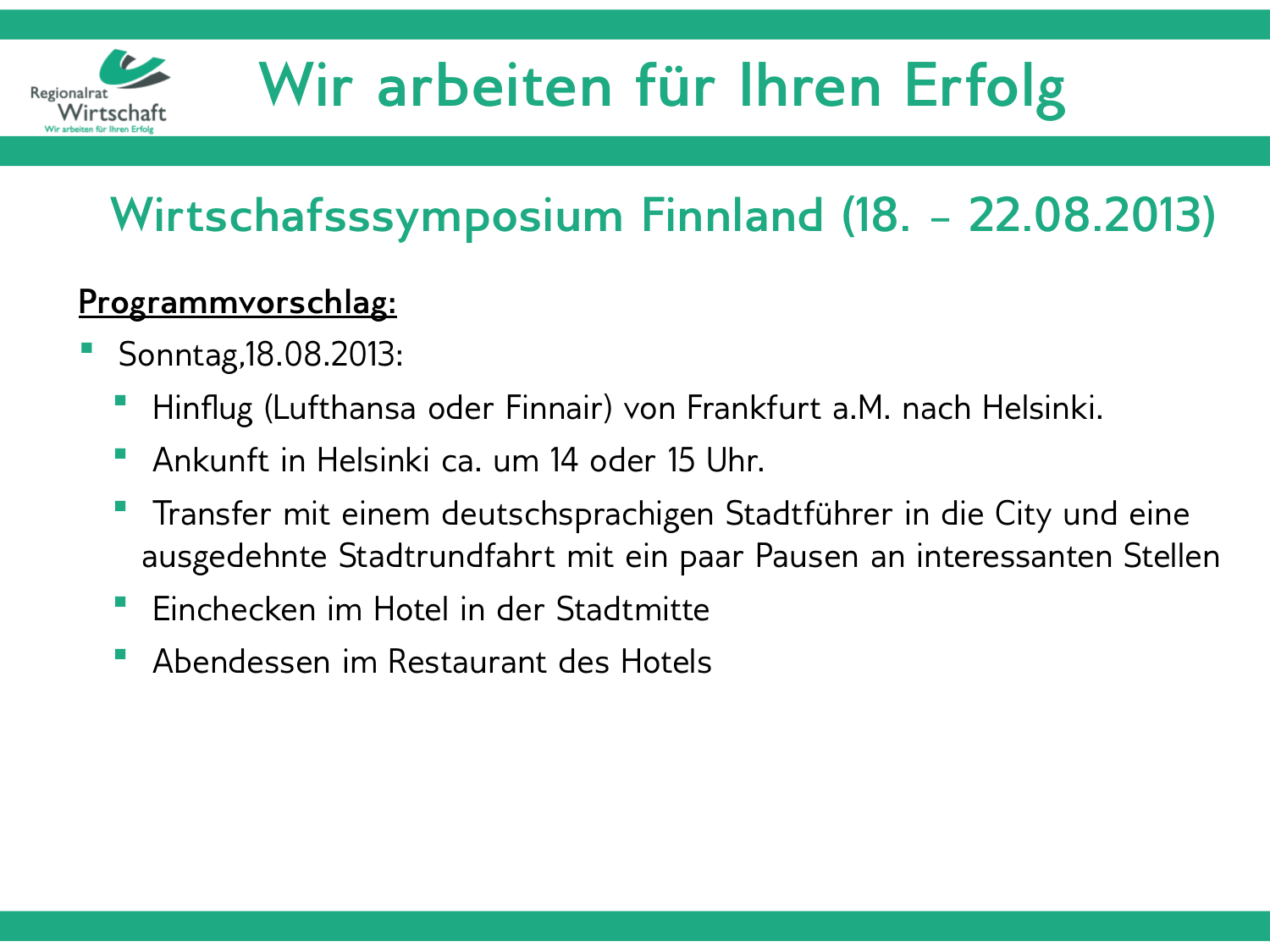

# Wir arbeiten für Ihren Erfolg
Wirtschafsssymposium Finnland (18. – 22.08.2013)
Programmvorschlag:
 Sonntag,18.08.2013:
 Hinflug (Lufthansa oder Finnair) von Frankfurt a.M. nach Helsinki.
 Ankunft in Helsinki ca. um 14 oder 15 Uhr.
 Transfer mit einem deutschsprachigen Stadtführer in die City und eine ausgedehnte Stadtrundfahrt mit ein paar Pausen an interessanten Stellen
 Einchecken im Hotel in der Stadtmitte
 Abendessen im Restaurant des Hotels